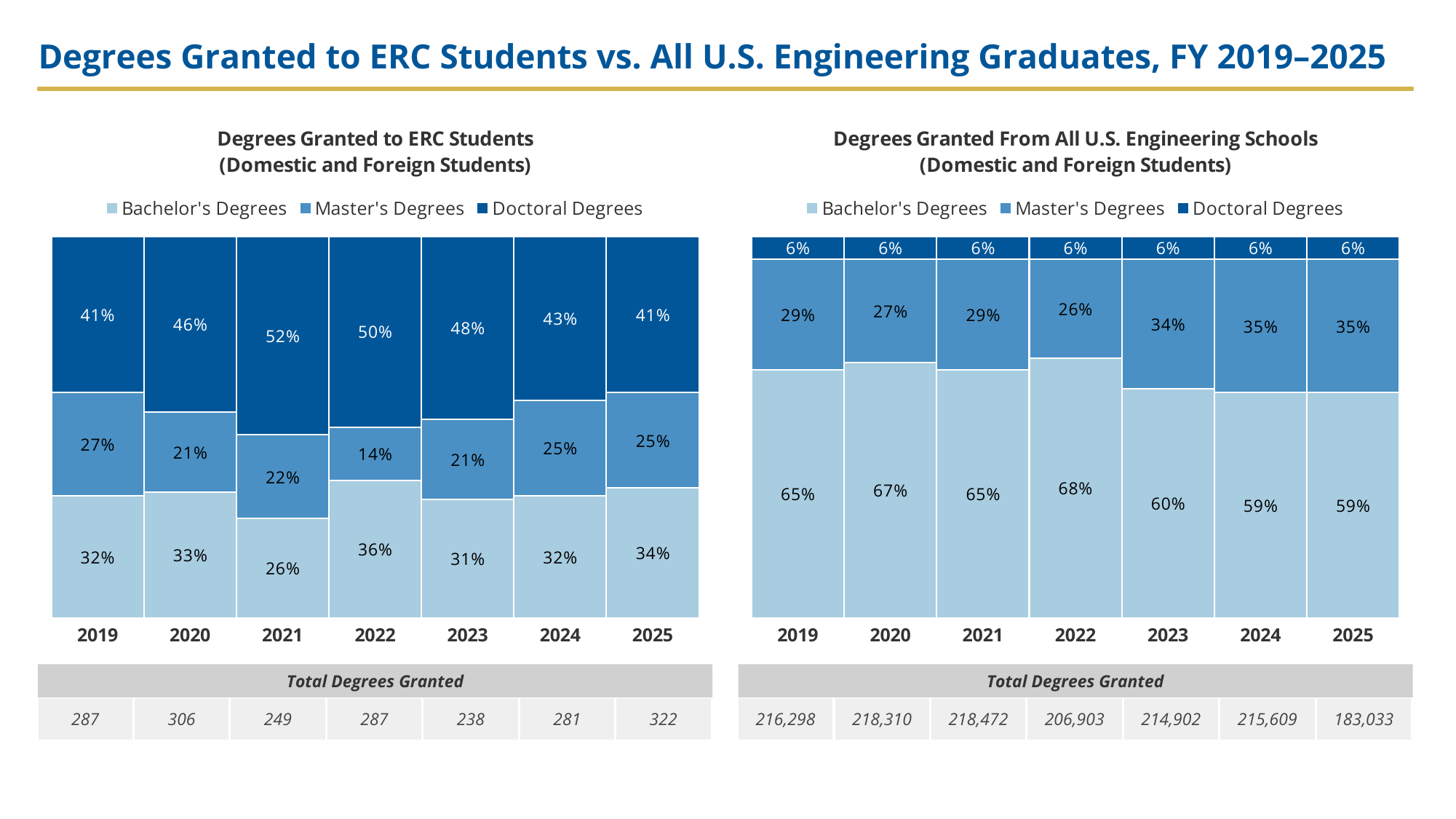

Degrees Granted to ERC Students vs. All U.S. Engineering Graduates, FY 2019–2025

### Chart: Degrees Granted to ERC Students
(Domestic and Foreign Students)

| Category | Bachelor's Degrees | Master's Degrees | Doctoral Degrees |
|---|---|---|---|
| 2019 | 0.32 | 0.27 | 0.41 |
| 2020 | 0.33 | 0.21 | 0.46 |
| 2021 | 0.26 | 0.22 | 0.52 |
| 2022 | 0.36 | 0.14 | 0.5 |
| 2023 | 0.31 | 0.21 | 0.48 |
| 2024 | 0.32 | 0.25 | 0.43 |
| 2025 | 0.34 | 0.25 | 0.41 |

### Chart: Degrees Granted From All U.S. Engineering Schools
(Domestic and Foreign Students)

| Category | Bachelor's Degrees | Master's Degrees | Doctoral Degrees |
|---|---|---|---|
| 2019 | 0.65 | 0.29 | 0.06 |
| 2020 | 0.67 | 0.27 | 0.06 |
| 2021 | 0.65 | 0.29 | 0.06 |
| 2022 | 0.68 | 0.26 | 0.06 |
| 2023 | 0.6 | 0.34 | 0.06 |
| 2024 | 0.59 | 0.35 | 0.06 |
| 2025 | 0.59 | 0.35 | 0.06 |
Total Degrees Granted
Total Degrees Granted
287
306
249
287
238
281
322
216,298
218,310
218,472
206,903
214,902
215,609
183,033